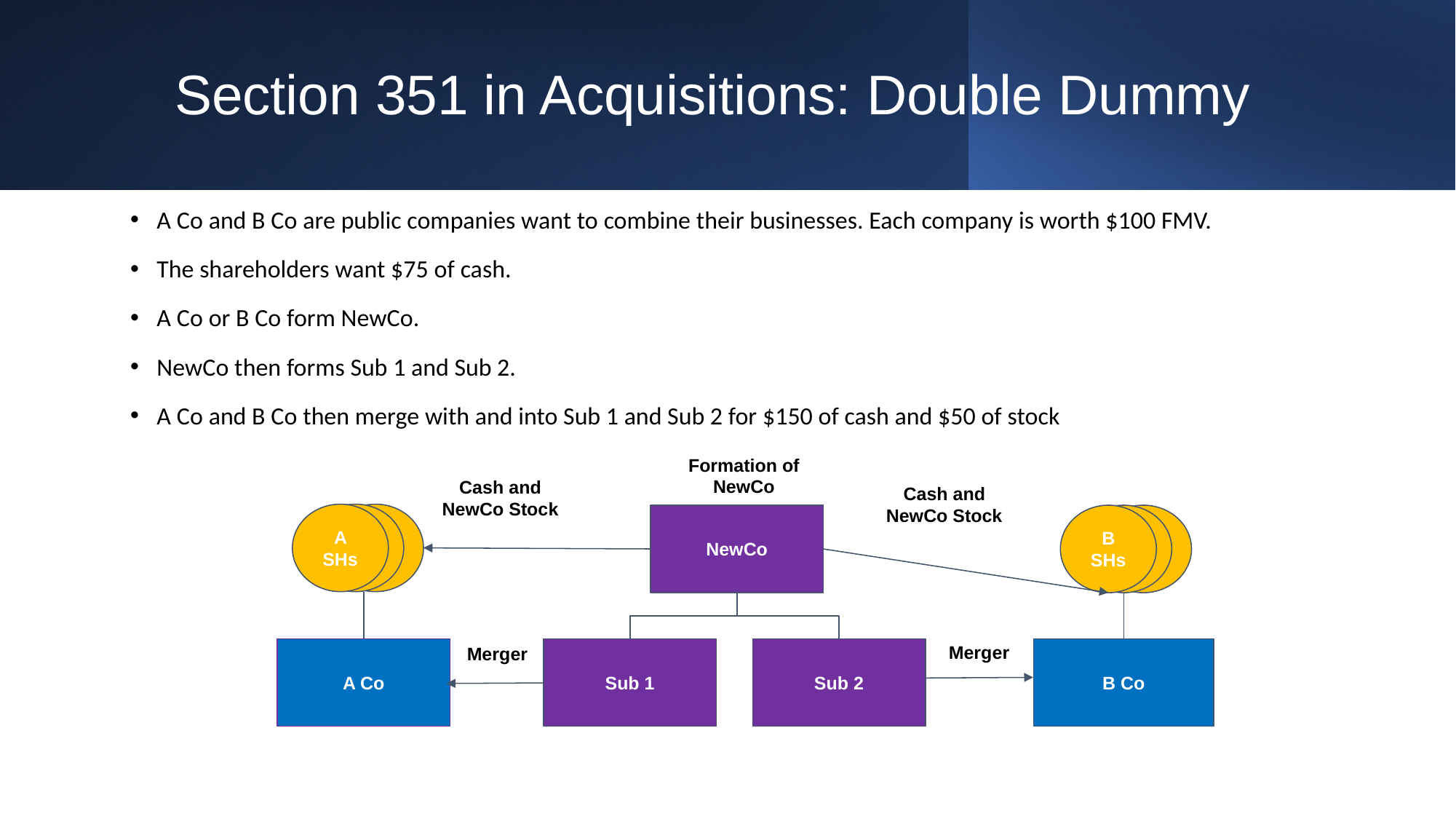

# Section 351 in Acquisitions: Double Dummy
A Co and B Co are public companies want to combine their businesses. Each company is worth $100 FMV.
The shareholders want $75 of cash.
A Co or B Co form NewCo.
NewCo then forms Sub 1 and Sub 2.
A Co and B Co then merge with and into Sub 1 and Sub 2 for $150 of cash and $50 of stock
Formation of NewCo
Cash and NewCo Stock
Cash and NewCo Stock
A SHs

NewCo
B SHs

Merger
Merger
A Co
Sub 1
Sub 2
B Co